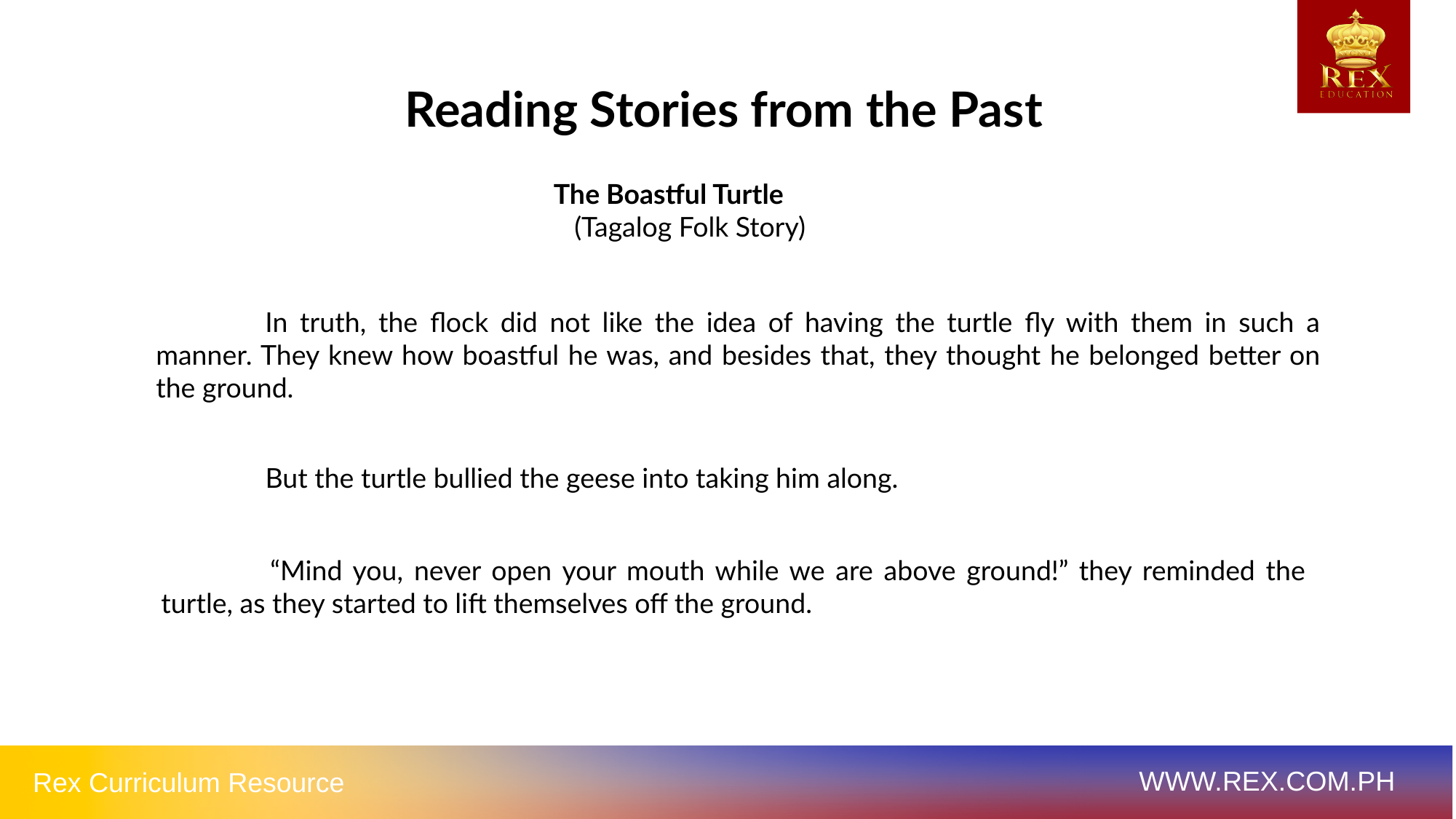

Reading Stories from the Past
The Boastful Turtle
   (Tagalog Folk Story)
	In truth, the flock did not like the idea of having the turtle fly with them in such a manner. They knew how boastful he was, and besides that, they thought he belonged better on the ground.
	But the turtle bullied the geese into taking him along.
	“Mind you, never open your mouth while we are above ground!” they reminded the turtle, as they started to lift themselves off the ground.